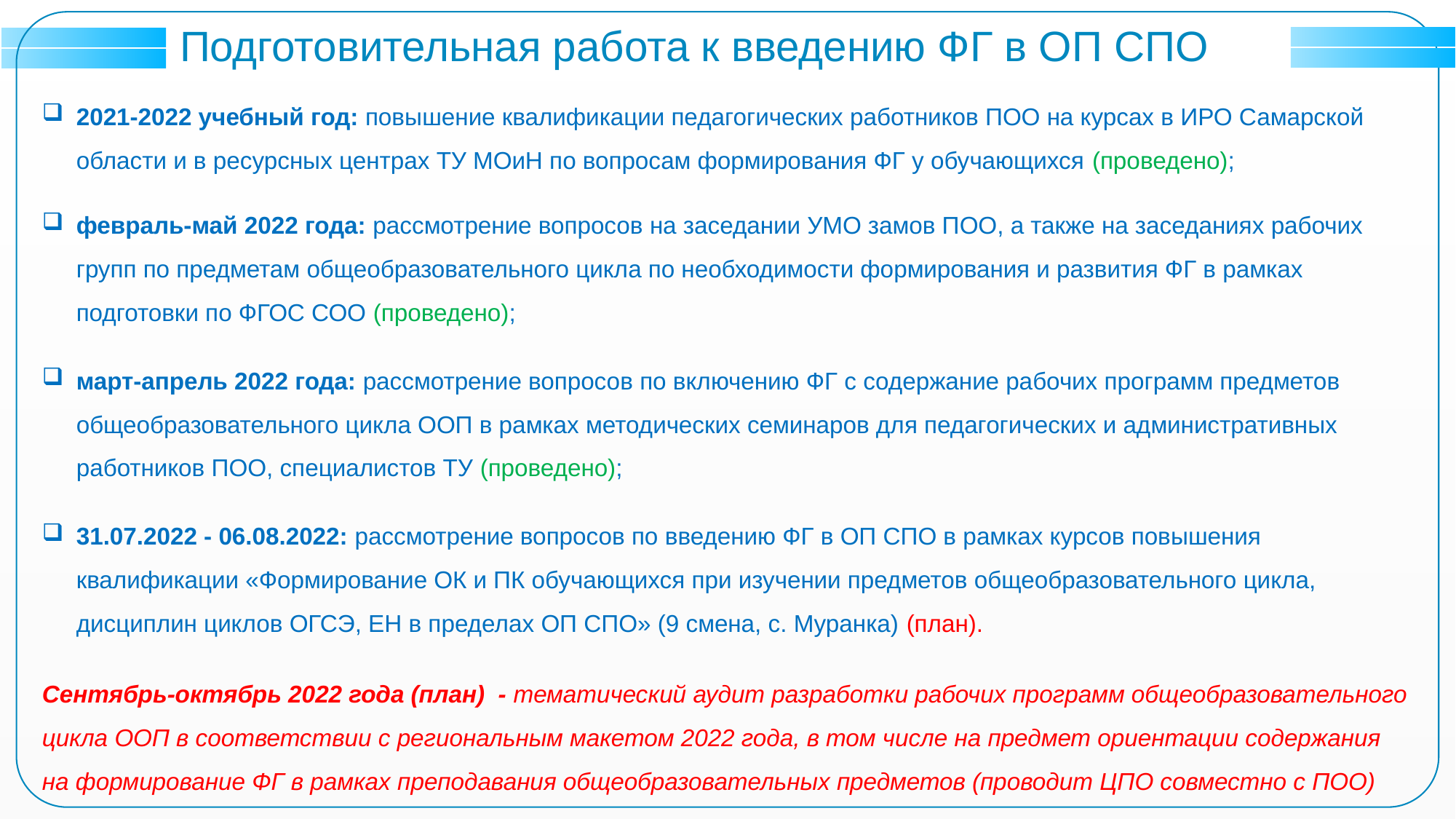

Подготовительная работа к введению ФГ в ОП СПО
2021-2022 учебный год: повышение квалификации педагогических работников ПОО на курсах в ИРО Самарской области и в ресурсных центрах ТУ МОиН по вопросам формирования ФГ у обучающихся (проведено);

февраль-май 2022 года: рассмотрение вопросов на заседании УМО замов ПОО, а также на заседаниях рабочих групп по предметам общеобразовательного цикла по необходимости формирования и развития ФГ в рамках  подготовки по ФГОС СОО (проведено);

март-апрель 2022 года: рассмотрение вопросов по включению ФГ с содержание рабочих программ предметов общеобразовательного цикла ООП в рамках методических семинаров для педагогических и административных работников ПОО, специалистов ТУ (проведено);

31.07.2022 - 06.08.2022: рассмотрение вопросов по введению ФГ в ОП СПО в рамках курсов повышения квалификации «Формирование ОК и ПК обучающихся при изучении предметов общеобразовательного цикла, дисциплин циклов ОГСЭ, ЕН в пределах ОП СПО» (9 смена, с. Муранка) (план).

Сентябрь-октябрь 2022 года (план)  - тематический аудит разработки рабочих программ общеобразовательного цикла ООП в соответствии с региональным макетом 2022 года, в том числе на предмет ориентации содержания на формирование ФГ в рамках преподавания общеобразовательных предметов (проводит ЦПО совместно с ПОО)